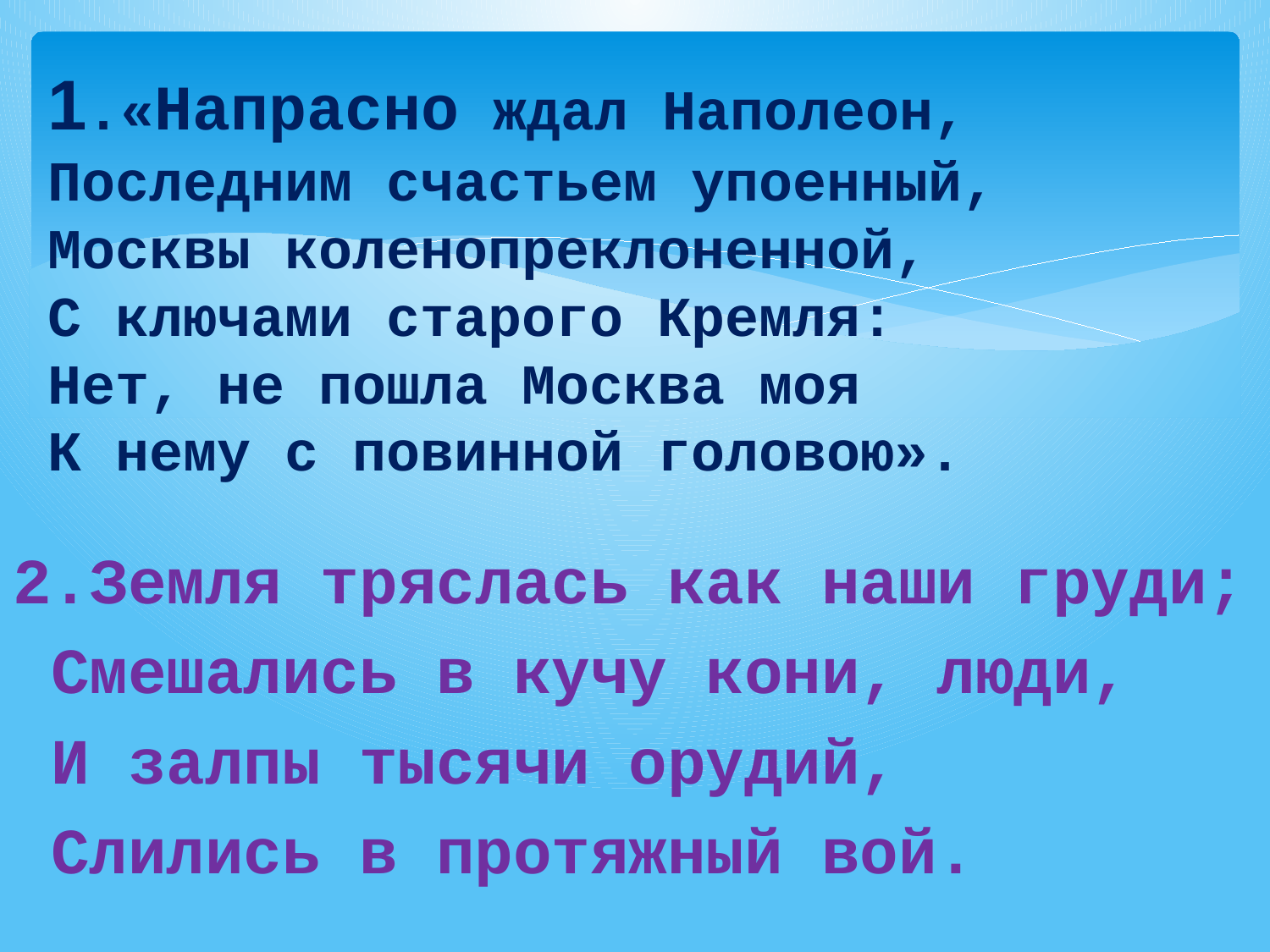

# 1.«Напрасно ждал Наполеон, Последним счастьем упоенный, Москвы коленопреклоненной, С ключами старого Кремля: Нет, не пошла Москва моя К нему с повинной головою».

2.Земля тряслась как наши груди;
 Смешались в кучу кони, люди,
 И залпы тысячи орудий,
 Слились в протяжный вой.